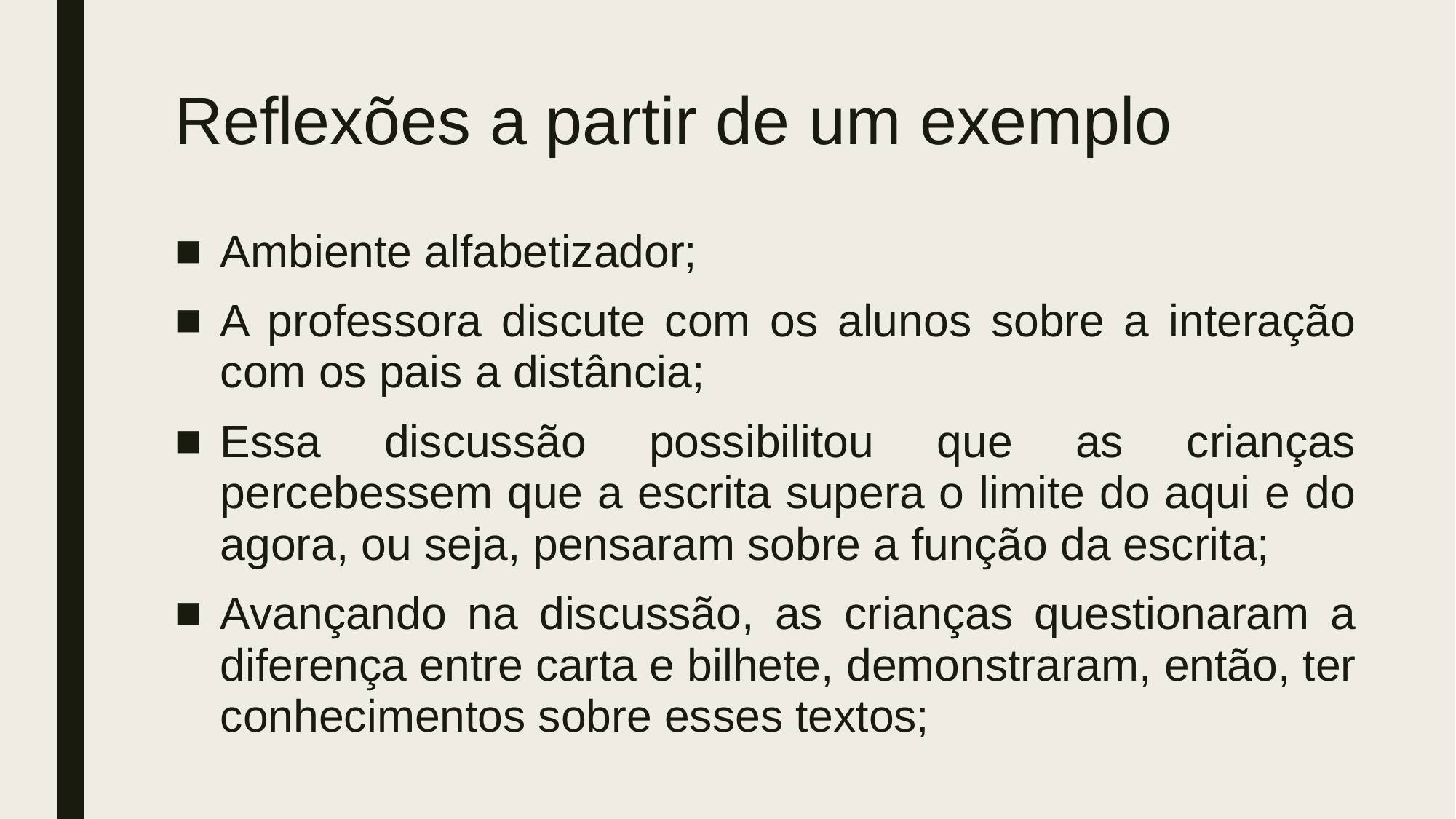

# Reflexões a partir de um exemplo
Ambiente alfabetizador;
A professora discute com os alunos sobre a interação com os pais a distância;
Essa discussão possibilitou que as crianças percebessem que a escrita supera o limite do aqui e do agora, ou seja, pensaram sobre a função da escrita;
Avançando na discussão, as crianças questionaram a diferença entre carta e bilhete, demonstraram, então, ter conhecimentos sobre esses textos;